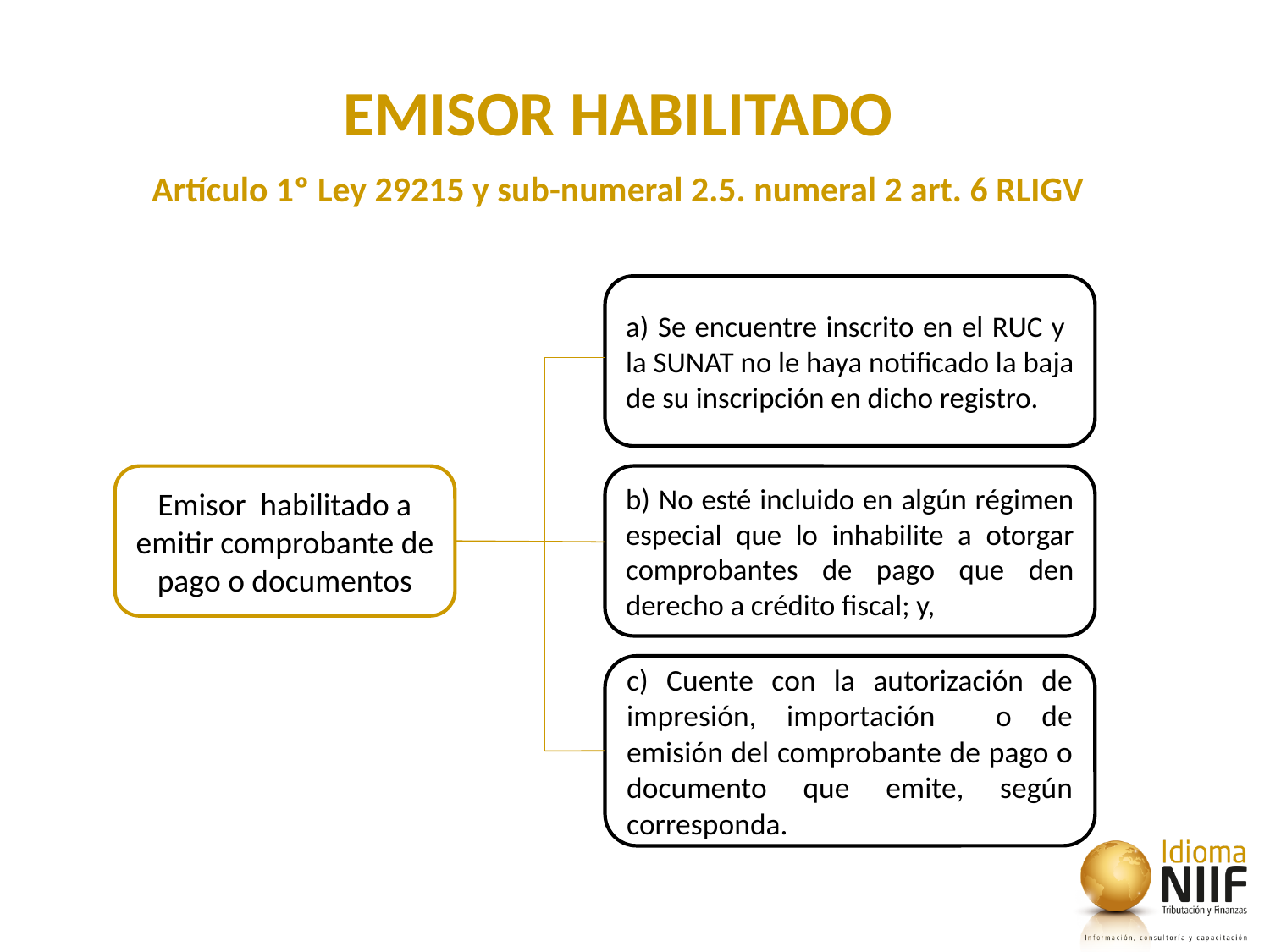

EMISOR HABILITADO
Artículo 1º Ley 29215 y sub-numeral 2.5. numeral 2 art. 6 RLIGV
#

a) Se encuentre inscrito en el RUC y  la SUNAT no le haya notificado la baja de su inscripción en dicho registro.
Emisor  habilitado a emitir comprobante de pago o documentos
b) No esté incluido en algún régimen especial que lo inhabilite a otorgar comprobantes de pago que den derecho a crédito fiscal; y,
c) Cuente con la autorización de impresión, importación  o de emisión del comprobante de pago o documento que emite, según corresponda.